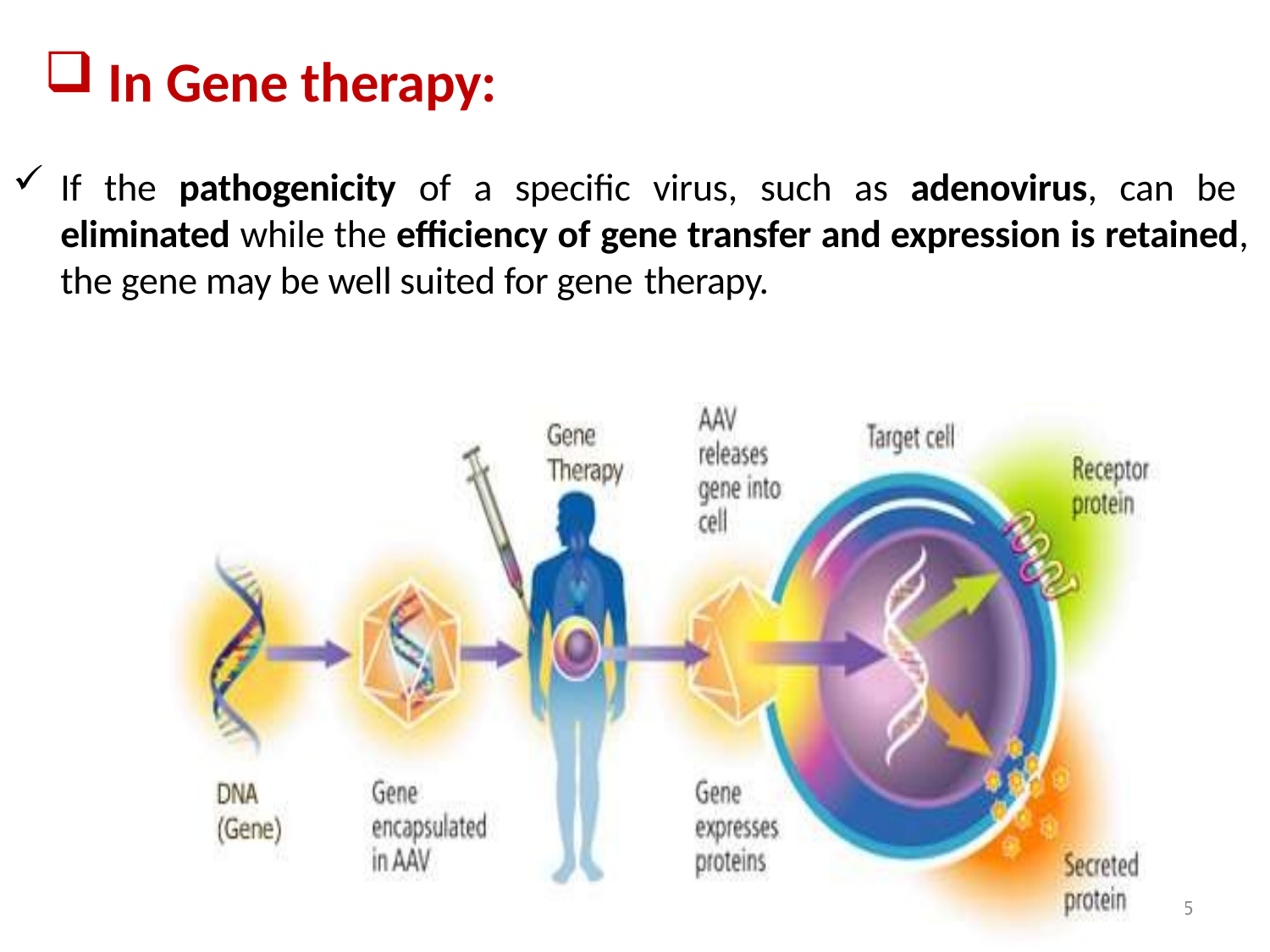

In Gene therapy:
If the pathogenicity of a specific virus, such as adenovirus, can be  eliminated while the efficiency of gene transfer and expression is retained,  the gene may be well suited for gene therapy.

25